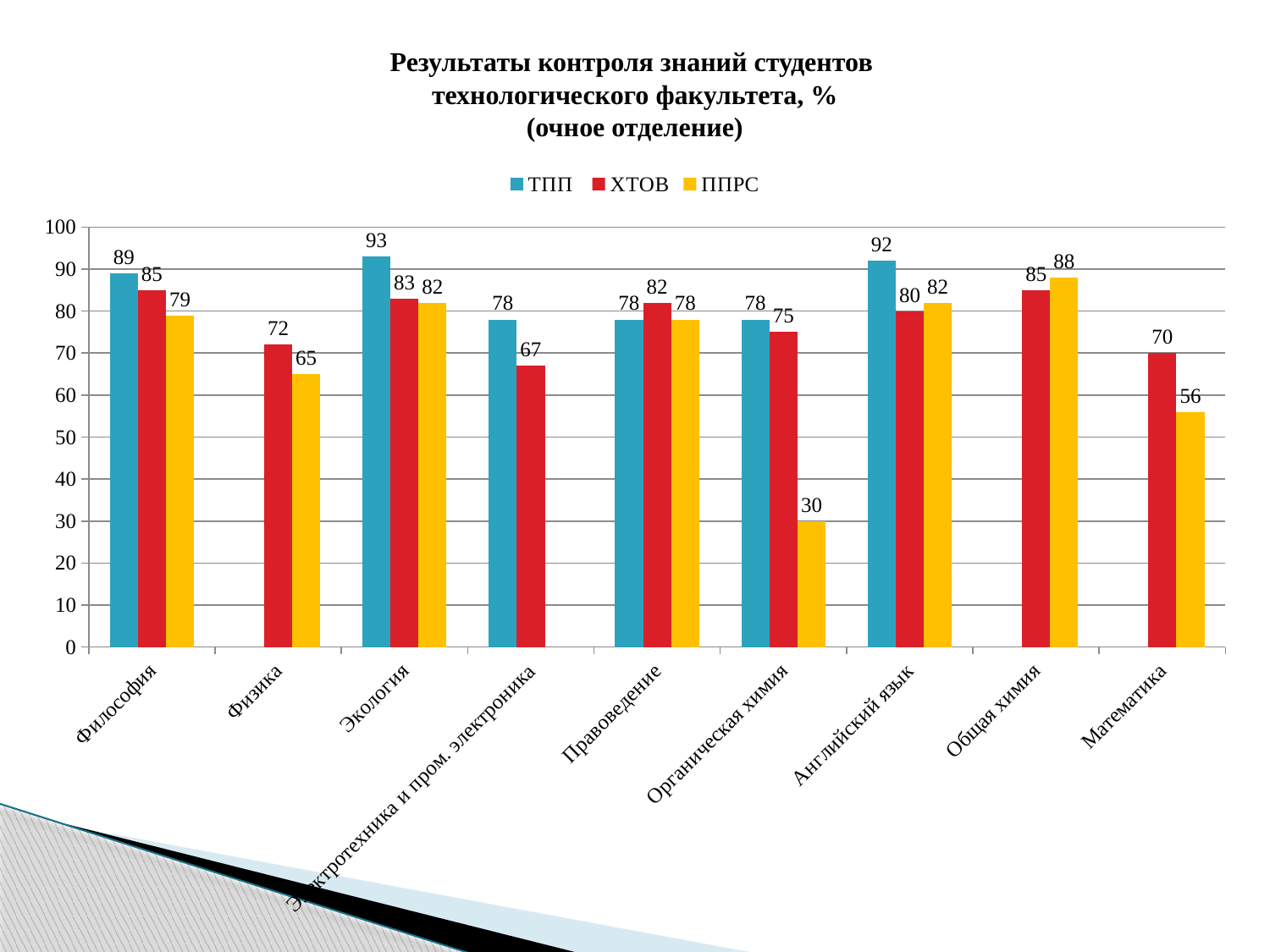

# Результаты контроля знаний студентов технологического факультета, % (очное отделение)

### Chart

| Category | ТПП  | ХТОВ | ППРС |
|---|---|---|---|
| Философия | 89.0 | 85.0 | 79.0 |
| Физика | None | 72.0 | 65.0 |
| Экология | 93.0 | 83.0 | 82.0 |
| Электротехника и пром. электроника | 78.0 | 67.0 | None |
| Правоведение | 78.0 | 82.0 | 78.0 |
| Органическая химия | 78.0 | 75.0 | 30.0 |
| Английский язык | 92.0 | 80.0 | 82.0 |
| Общая химия | None | 85.0 | 88.0 |
| Математика | None | 70.0 | 56.0 |